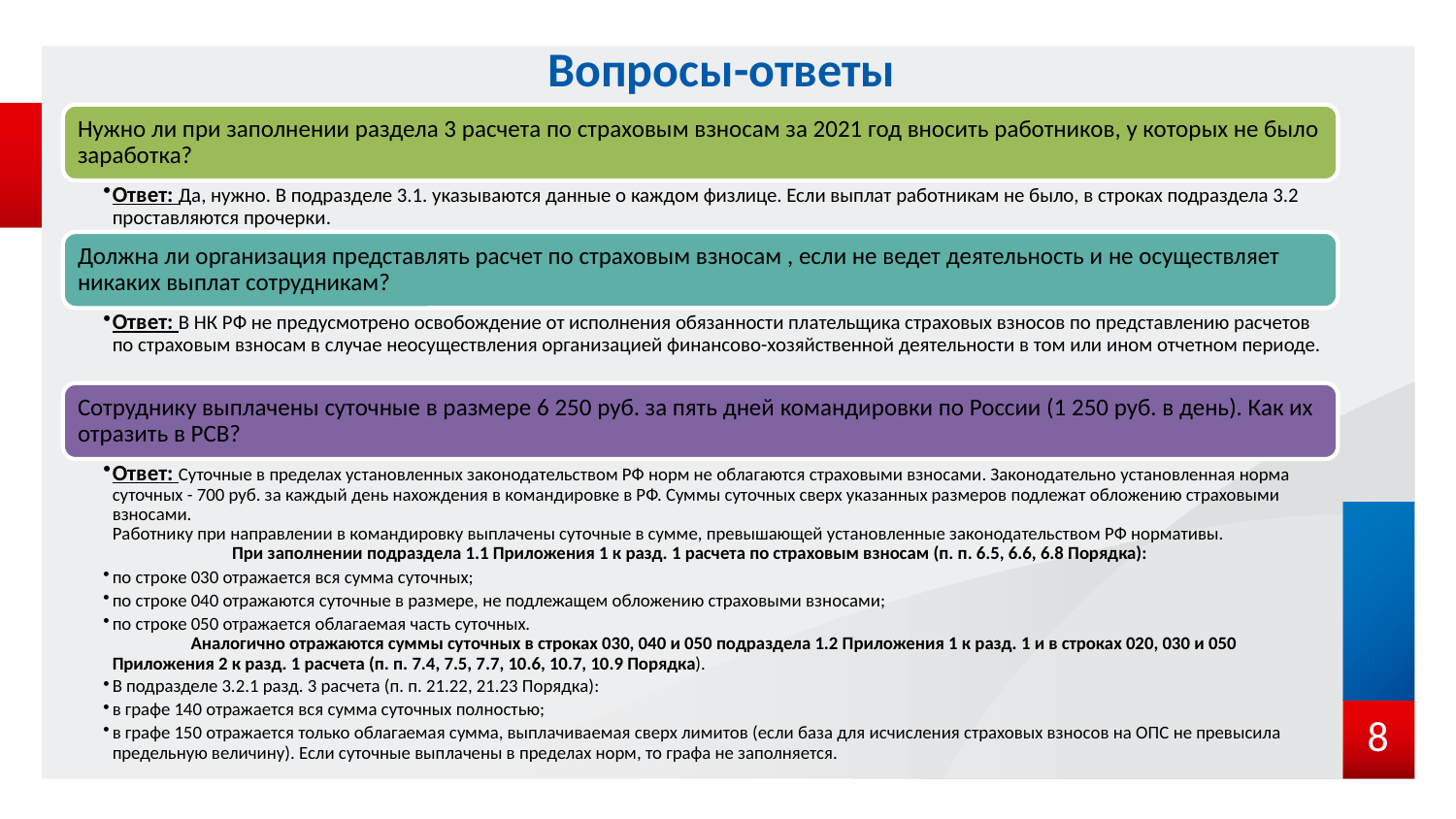

# Вопросы-ответы
Нужно ли при заполнении раздела 3 расчета по страховым взносам за 2021 год вносить работников, у которых не было заработка?
Ответ: Да, нужно. В подразделе 3.1. указываются данные о каждом физлице. Если выплат работникам не было, в строках подраздела 3.2 проставляются прочерки.
Должна ли организация представлять расчет по страховым взносам , если не ведет деятельность и не осуществляет никаких выплат сотрудникам?
Ответ: В НК РФ не предусмотрено освобождение от исполнения обязанности плательщика страховых взносов по представлению расчетов по страховым взносам в случае неосуществления организацией финансово-хозяйственной деятельности в том или ином отчетном периоде.
Сотруднику выплачены суточные в размере 6 250 руб. за пять дней командировки по России (1 250 руб. в день). Как их отразить в РСВ?
Ответ: Суточные в пределах установленных законодательством РФ норм не облагаются страховыми взносами. Законодательно установленная норма суточных - 700 руб. за каждый день нахождения в командировке в РФ. Суммы суточных сверх указанных размеров подлежат обложению страховыми взносами.                                                                                                                                                                                                                                                                             Работнику при направлении в командировку выплачены суточные в сумме, превышающей установленные законодательством РФ нормативы.                                                      При заполнении подраздела 1.1 Приложения 1 к разд. 1 расчета по страховым взносам (п. п. 6.5, 6.6, 6.8 Порядка):
по строке 030 отражается вся сумма суточных;
по строке 040 отражаются суточные в размере, не подлежащем обложению страховыми взносами;
по строке 050 отражается облагаемая часть суточных.                                                                                                                                                                                                                    Аналогично отражаются суммы суточных в строках 030, 040 и 050 подраздела 1.2 Приложения 1 к разд. 1 и в строках 020, 030 и 050 Приложения 2 к разд. 1 расчета (п. п. 7.4, 7.5, 7.7, 10.6, 10.7, 10.9 Порядка).
В подразделе 3.2.1 разд. 3 расчета (п. п. 21.22, 21.23 Порядка):
в графе 140 отражается вся сумма суточных полностью;
в графе 150 отражается только облагаемая сумма, выплачиваемая сверх лимитов (если база для исчисления страховых взносов на ОПС не превысила предельную величину). Если суточные выплачены в пределах норм, то графа не заполняется.
8